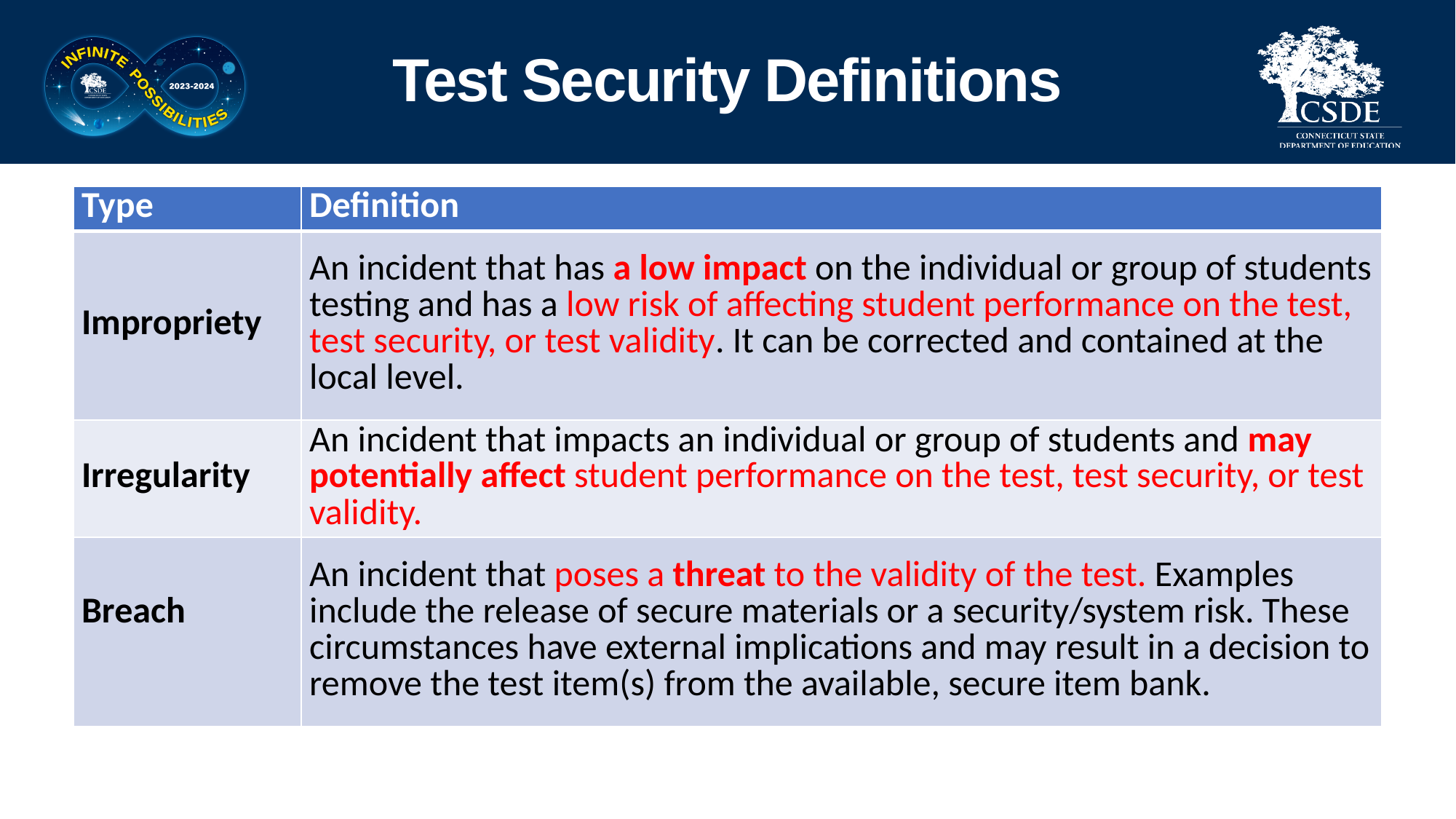

# Test Security Definitions
| Type | Definition |
| --- | --- |
| Impropriety | An incident that has a low impact on the individual or group of students testing and has a low risk of affecting student performance on the test, test security, or test validity. It can be corrected and contained at the local level. |
| Irregularity | An incident that impacts an individual or group of students and may potentially affect student performance on the test, test security, or test validity. |
| Breach | An incident that poses a threat to the validity of the test. Examples include the release of secure materials or a security/system risk. These circumstances have external implications and may result in a decision to remove the test item(s) from the available, secure item bank. |